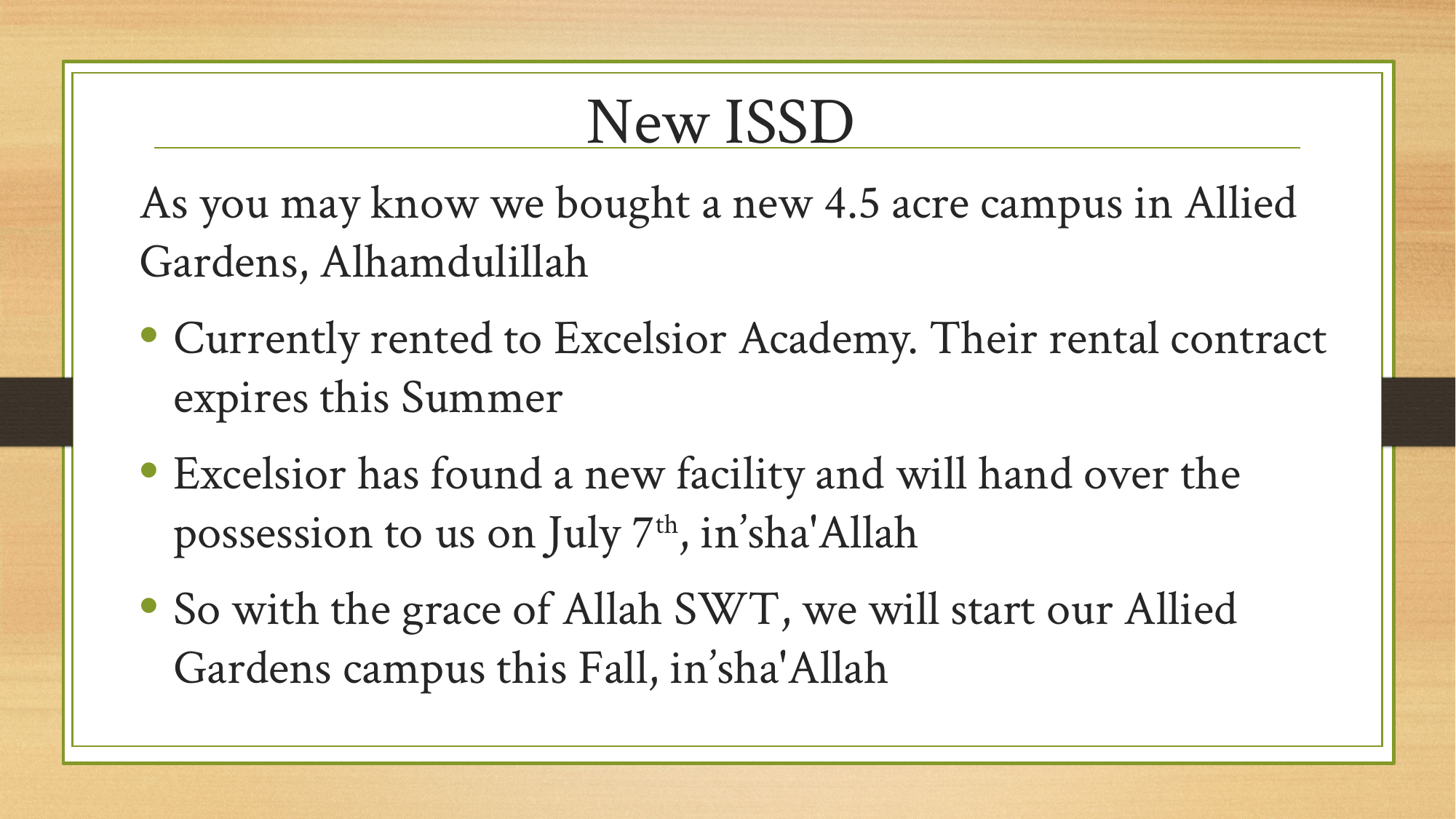

# New ISSD
As you may know we bought a new 4.5 acre campus in Allied Gardens, Alhamdulillah
Currently rented to Excelsior Academy. Their rental contract expires this Summer
Excelsior has found a new facility and will hand over the possession to us on July 7th, in’sha'Allah
So with the grace of Allah SWT, we will start our Allied Gardens campus this Fall, in’sha'Allah